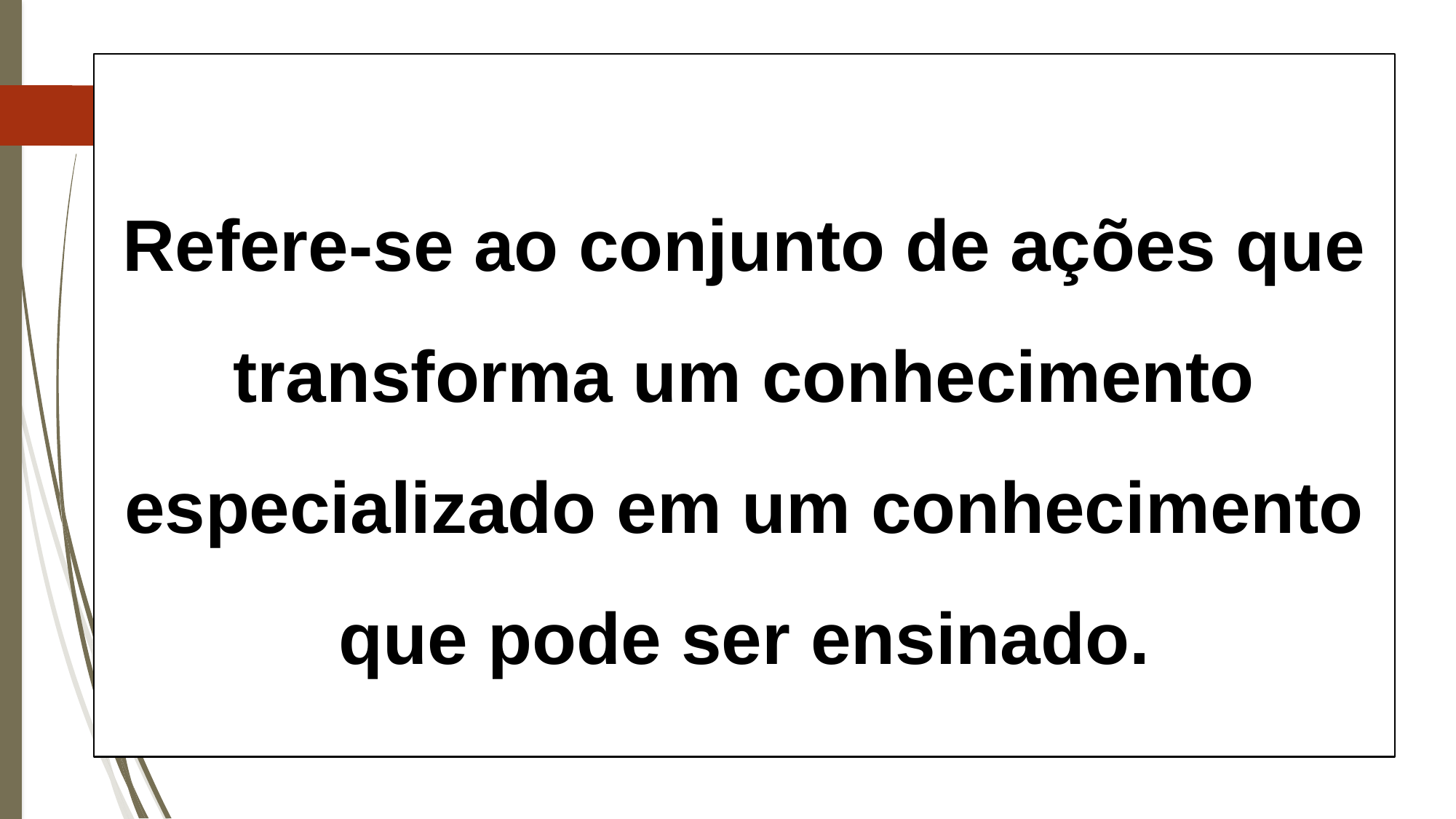

Refere-se ao conjunto de ações que transforma um conhecimento especializado em um conhecimento que pode ser ensinado.

# Transposição Didática